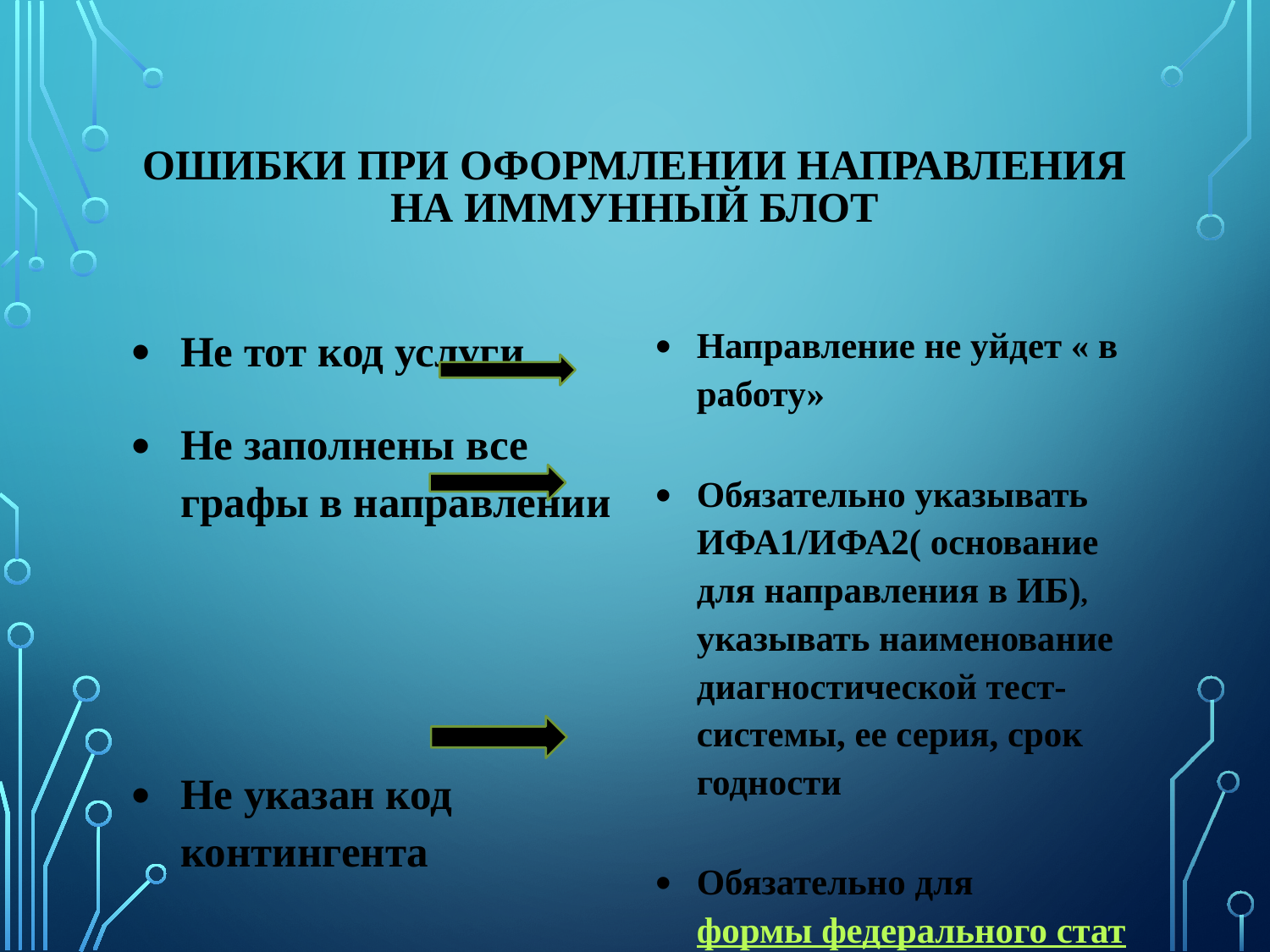

# Ошибки при оформлении направления на иммунный блот
Не тот код услуги

Не заполнены все графы в направлении

Не указан код контингента
Направление не уйдет « в работу»

Обязательно указывать ИФА1/ИФА2( основание для направления в ИБ), указывать наименование диагностической тест-системы, ее серия, срок годности

Обязательно для  формы федерального статистического наблюдения N 4 "Сведения о результатах исследования крови на антитела к ВИЧ"